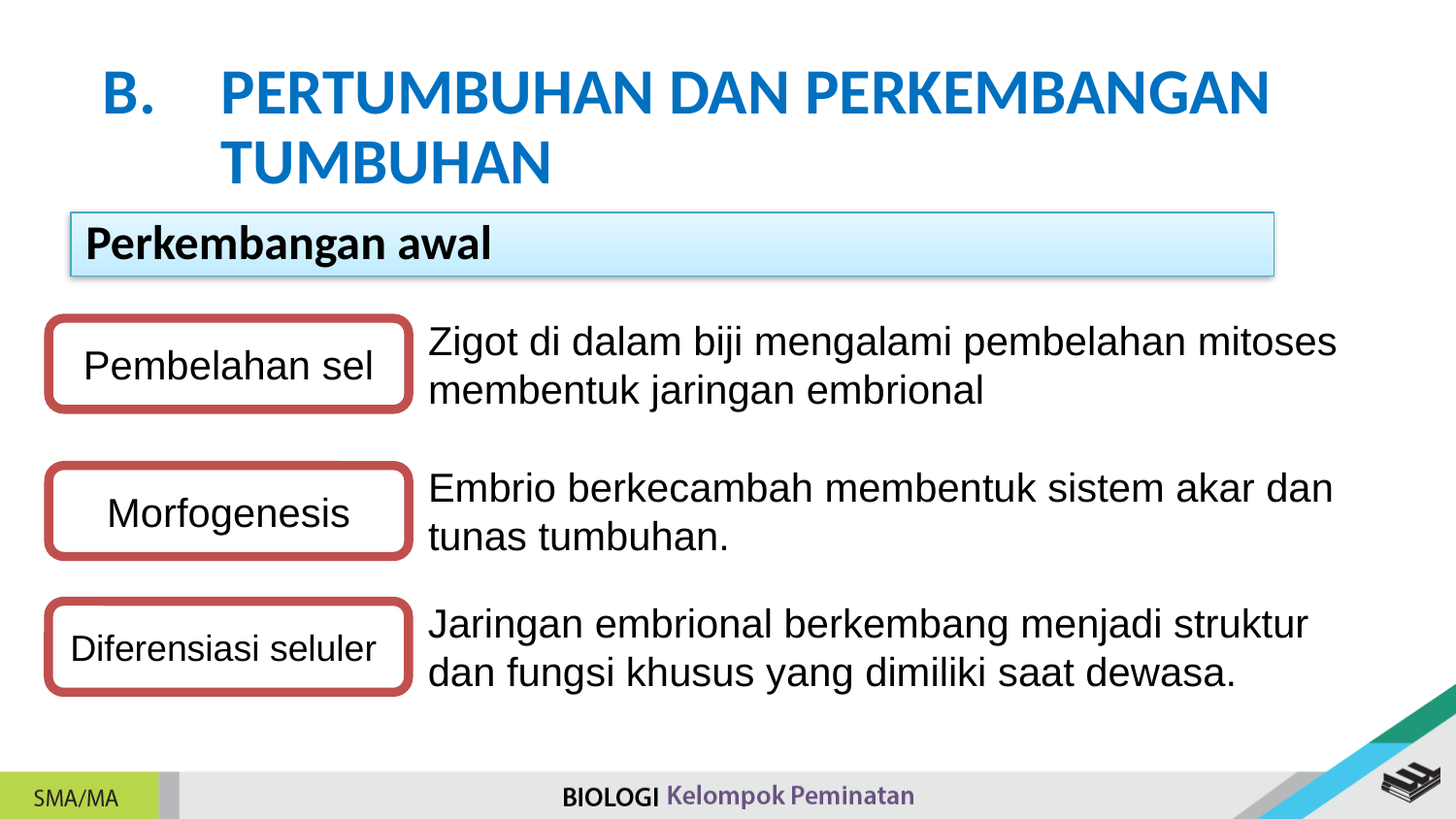

PERTUMBUHAN DAN PERKEMBANGAN TUMBUHAN
Perkembangan awal
Zigot di dalam biji mengalami pembelahan mitoses membentuk jaringan embrional
Pembelahan sel
Embrio berkecambah membentuk sistem akar dan tunas tumbuhan.
Morfogenesis
Jaringan embrional berkembang menjadi struktur
dan fungsi khusus yang dimiliki saat dewasa.
Diferensiasi seluler